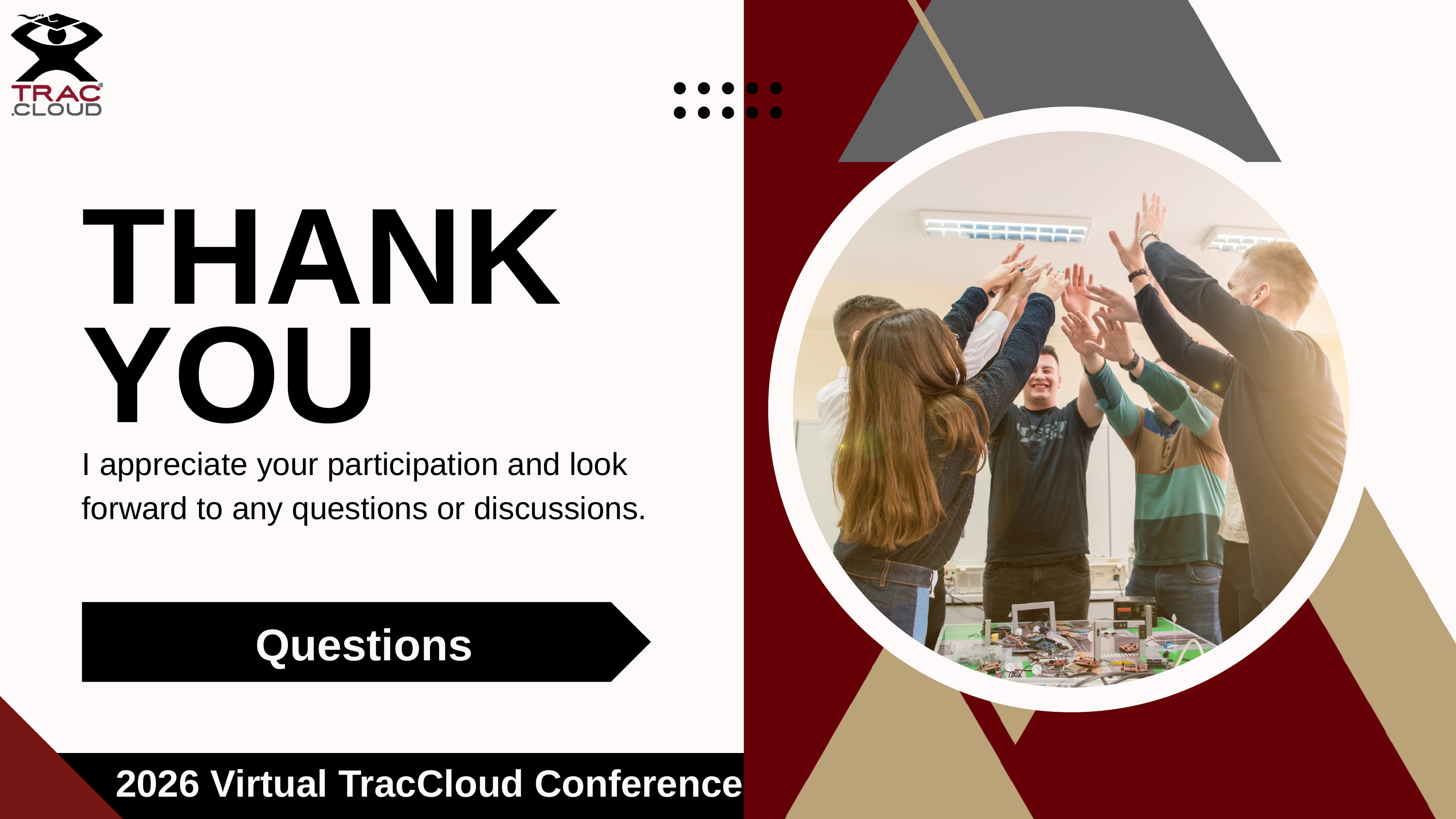

THANK
YOU
I appreciate your participation and look forward to any questions or discussions.

Questions

2026 Virtual TracCloud Conference